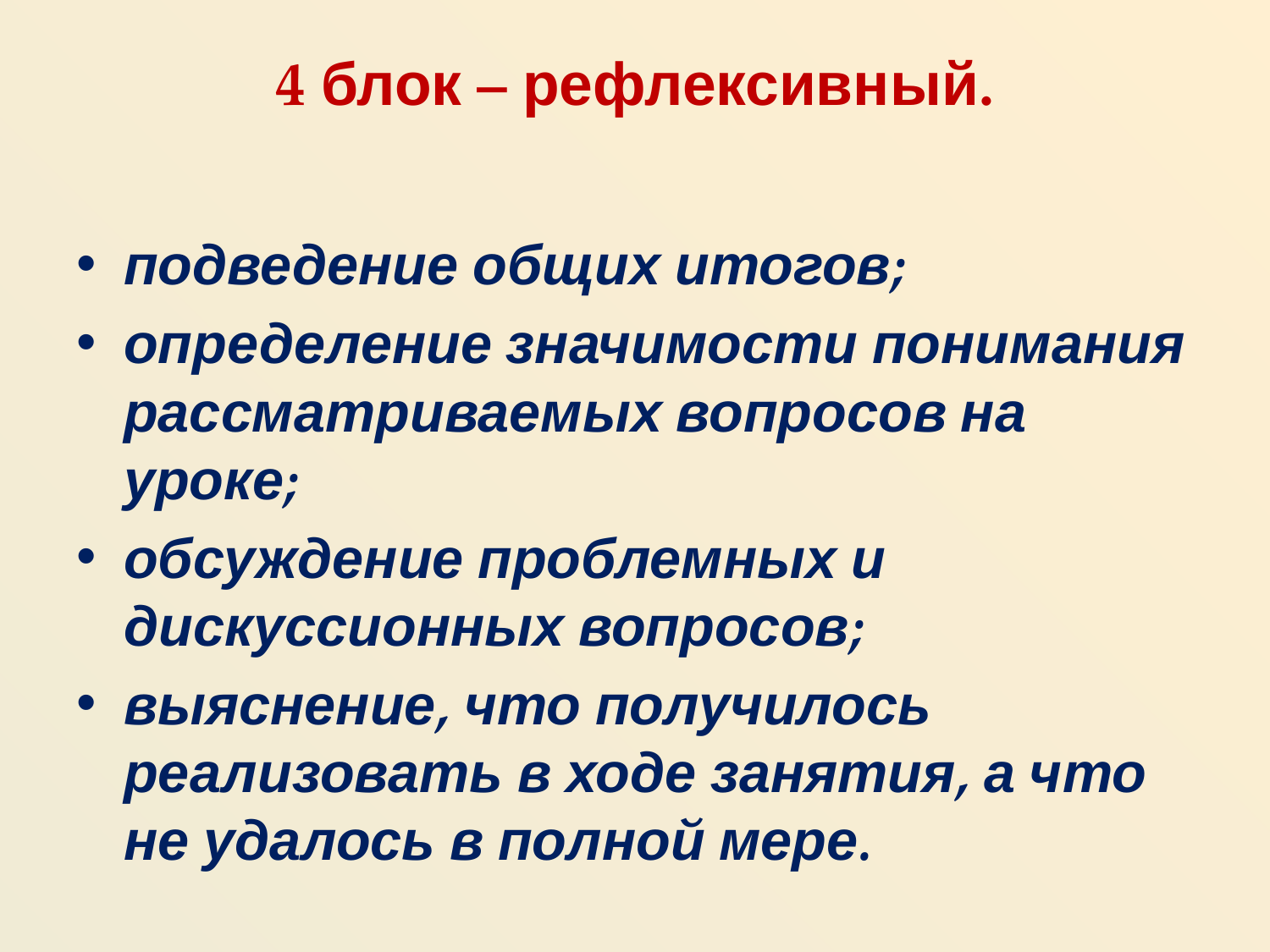

# 4 блок – рефлексивный.
подведение общих итогов;
определение значимости понимания рассматриваемых вопросов на уроке;
обсуждение проблемных и дискуссионных вопросов;
выяснение, что получилось реализовать в ходе занятия, а что не удалось в полной мере.